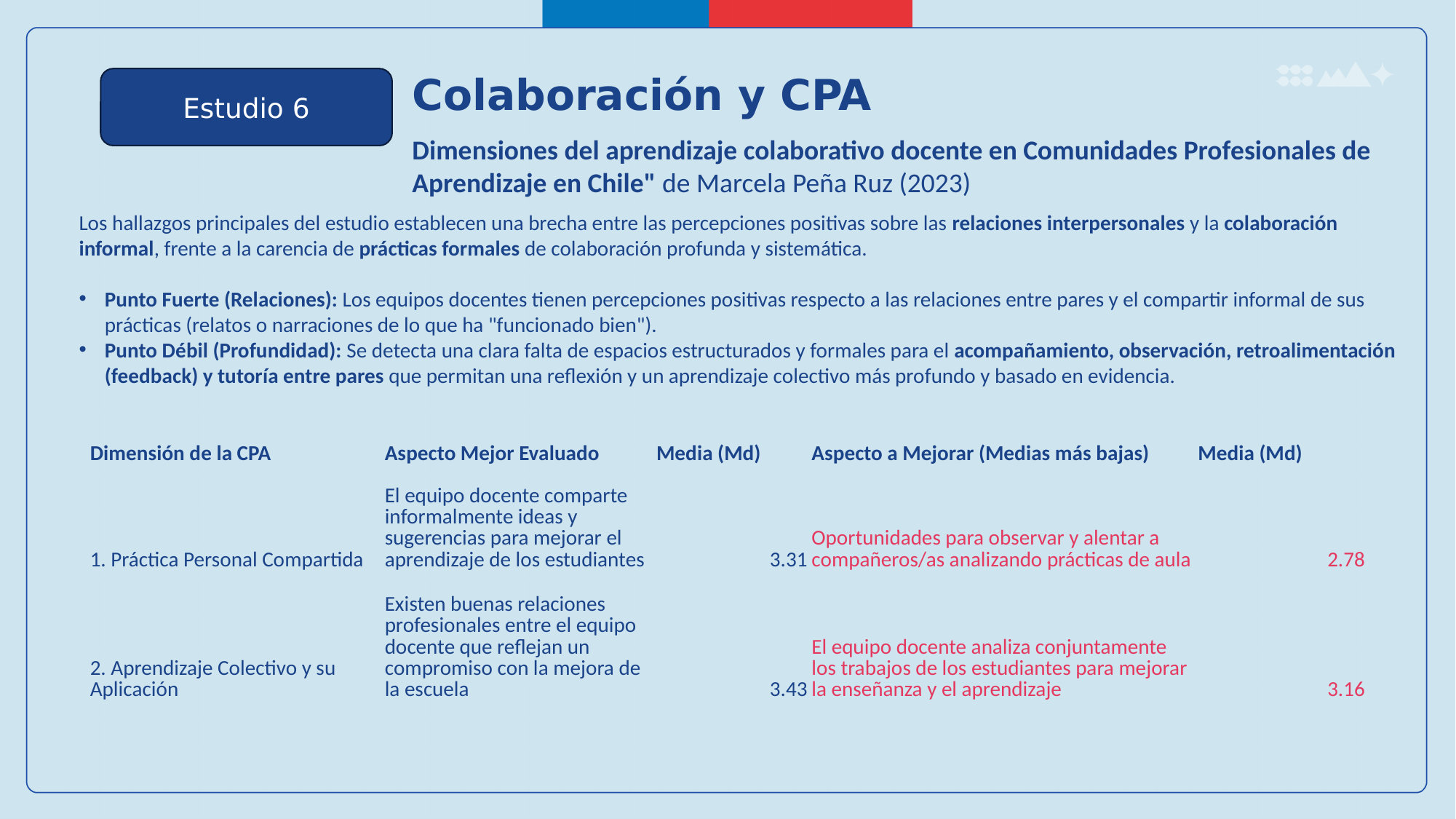

Estudio 6
Colaboración y CPA
Dimensiones del aprendizaje colaborativo docente en Comunidades Profesionales de Aprendizaje en Chile" de Marcela Peña Ruz (2023)
Los hallazgos principales del estudio establecen una brecha entre las percepciones positivas sobre las relaciones interpersonales y la colaboración informal, frente a la carencia de prácticas formales de colaboración profunda y sistemática.

Punto Fuerte (Relaciones): Los equipos docentes tienen percepciones positivas respecto a las relaciones entre pares y el compartir informal de sus prácticas (relatos o narraciones de lo que ha "funcionado bien").
Punto Débil (Profundidad): Se detecta una clara falta de espacios estructurados y formales para el acompañamiento, observación, retroalimentación (feedback) y tutoría entre pares que permitan una reflexión y un aprendizaje colectivo más profundo y basado en evidencia.
| Dimensión de la CPA | Aspecto Mejor Evaluado | Media (Md) | Aspecto a Mejorar (Medias más bajas) | Media (Md) |
| --- | --- | --- | --- | --- |
| 1. Práctica Personal Compartida | El equipo docente comparte informalmente ideas y sugerencias para mejorar el aprendizaje de los estudiantes | 3.31 | Oportunidades para observar y alentar a compañeros/as analizando prácticas de aula | 2.78 |
| 2. Aprendizaje Colectivo y su Aplicación | Existen buenas relaciones profesionales entre el equipo docente que reflejan un compromiso con la mejora de la escuela | 3.43 | El equipo docente analiza conjuntamente los trabajos de los estudiantes para mejorar la enseñanza y el aprendizaje | 3.16 |